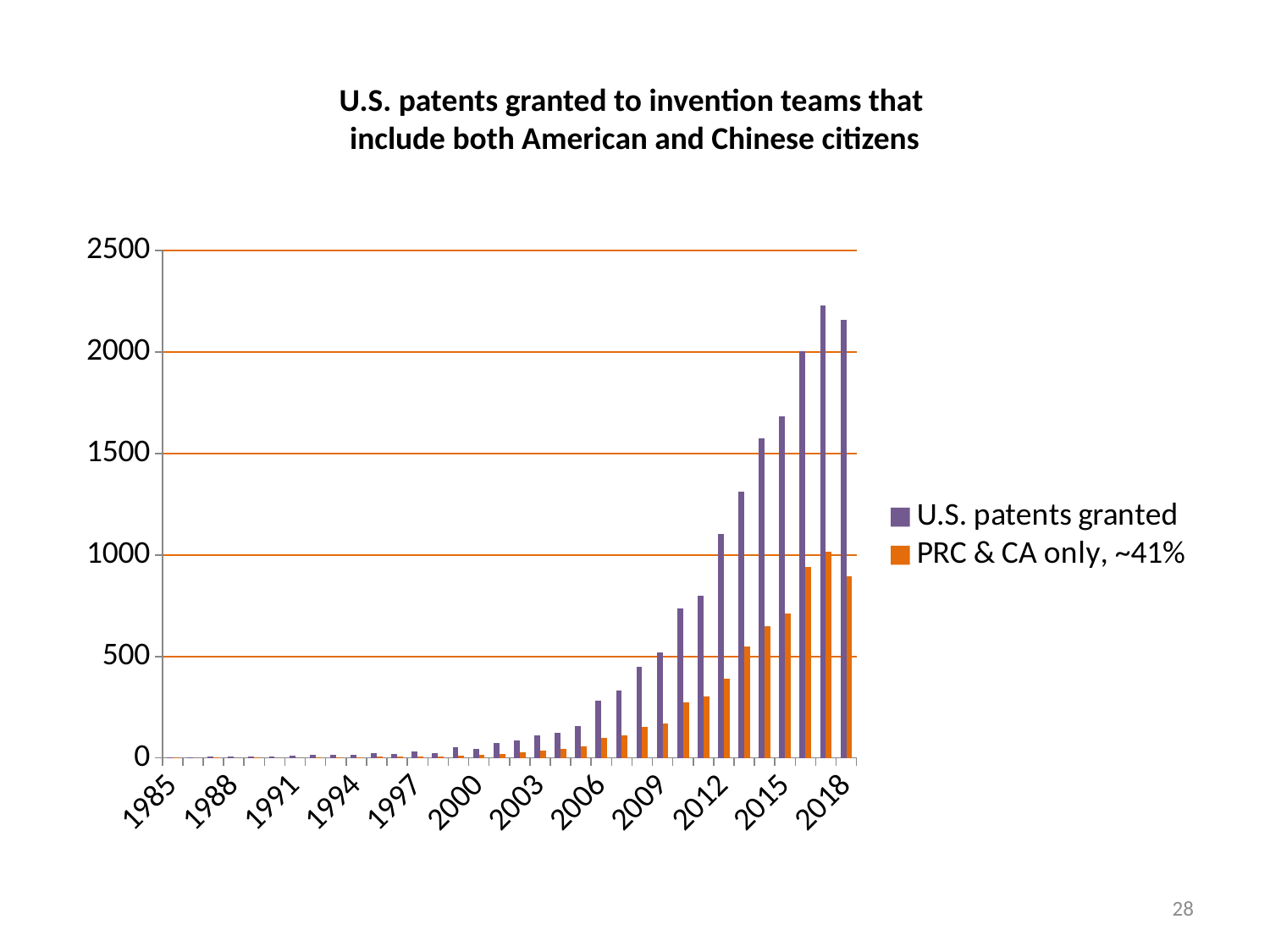

# U.S. patents granted to invention teams that include both American and Chinese citizens

### Chart

| Category | U.S. patents granted | PRC & CA only, ~41% |
|---|---|---|
| 1985 | 1.0 | 1.0 |
| 1986 | 4.0 | 0.0 |
| 1987 | 8.0 | 1.0 |
| 1988 | 5.0 | 0.0 |
| 1989 | 8.0 | 1.0 |
| 1990 | 8.0 | 0.0 |
| 1991 | 11.0 | 0.0 |
| 1992 | 15.0 | 3.0 |
| 1993 | 14.0 | 3.0 |
| 1994 | 17.0 | 1.0 |
| 1995 | 23.0 | 5.0 |
| 1996 | 20.0 | 8.0 |
| 1997 | 30.0 | 5.0 |
| 1998 | 24.0 | 9.0 |
| 1999 | 51.0 | 10.0 |
| 2000 | 45.0 | 14.0 |
| 2001 | 72.0 | 20.0 |
| 2002 | 86.0 | 26.0 |
| 2003 | 113.0 | 38.0 |
| 2004 | 125.0 | 43.0 |
| 2005 | 156.0 | 59.0 |
| 2006 | 280.0 | 97.0 |
| 2007 | 332.0 | 110.0 |
| 2008 | 448.0 | 153.0 |
| 2009 | 518.0 | 168.0 |
| 2010 | 738.0 | 275.0 |
| 2011 | 798.0 | 301.0 |
| 2012 | 1104.0 | 390.0 |
| 2013 | 1311.0 | 547.0 |
| 2014 | 1573.0 | 647.0 |
| 2015 | 1681.0 | 711.0 |
| 2016 | 2005.0 | 940.0 |
| 2017 | 2228.0 | 1015.0 |
| 2018 | 2157.0 | 895.0 |
28